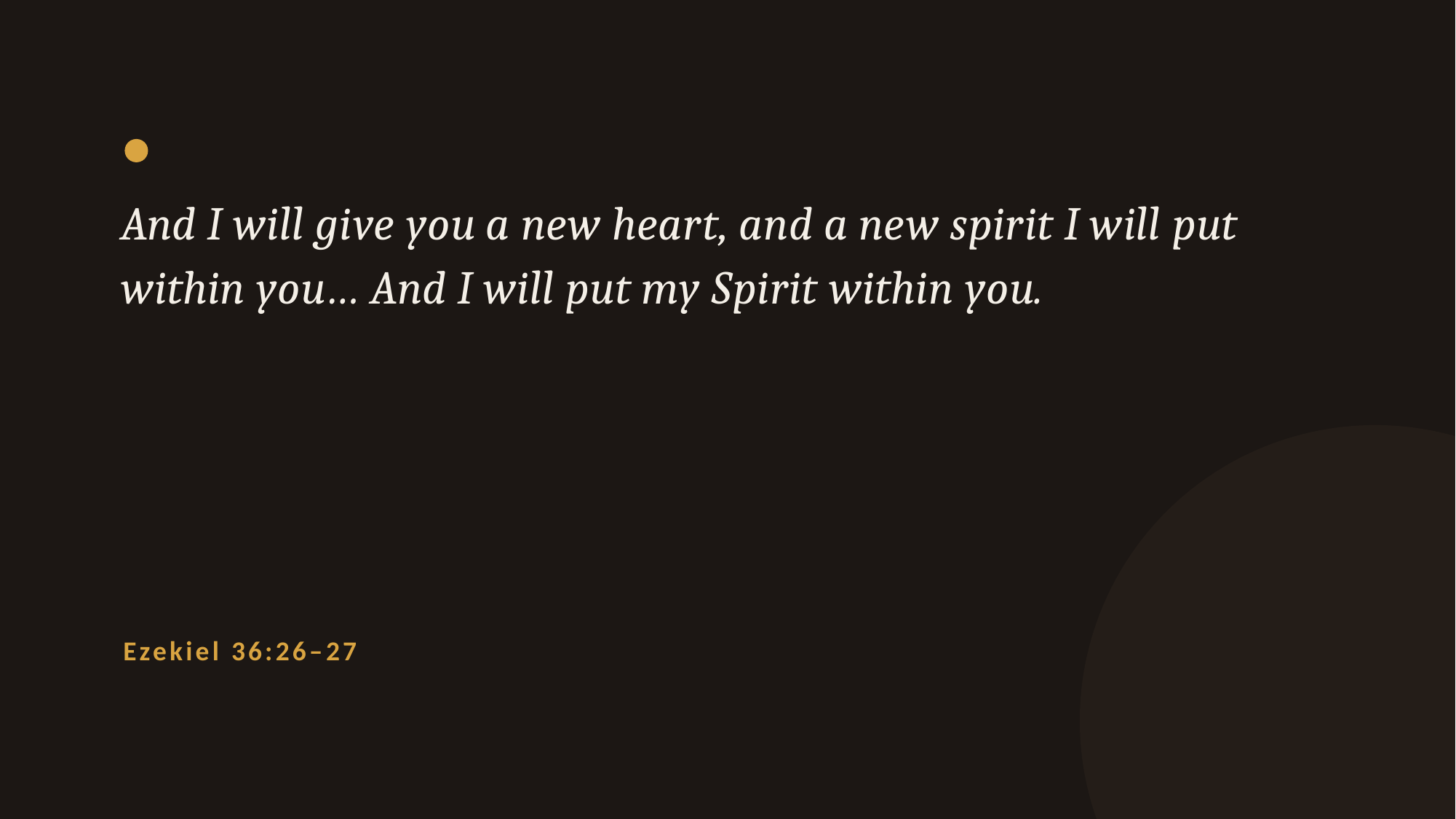

And I will give you a new heart, and a new spirit I will put within you… And I will put my Spirit within you.

Ezekiel 36:26–27